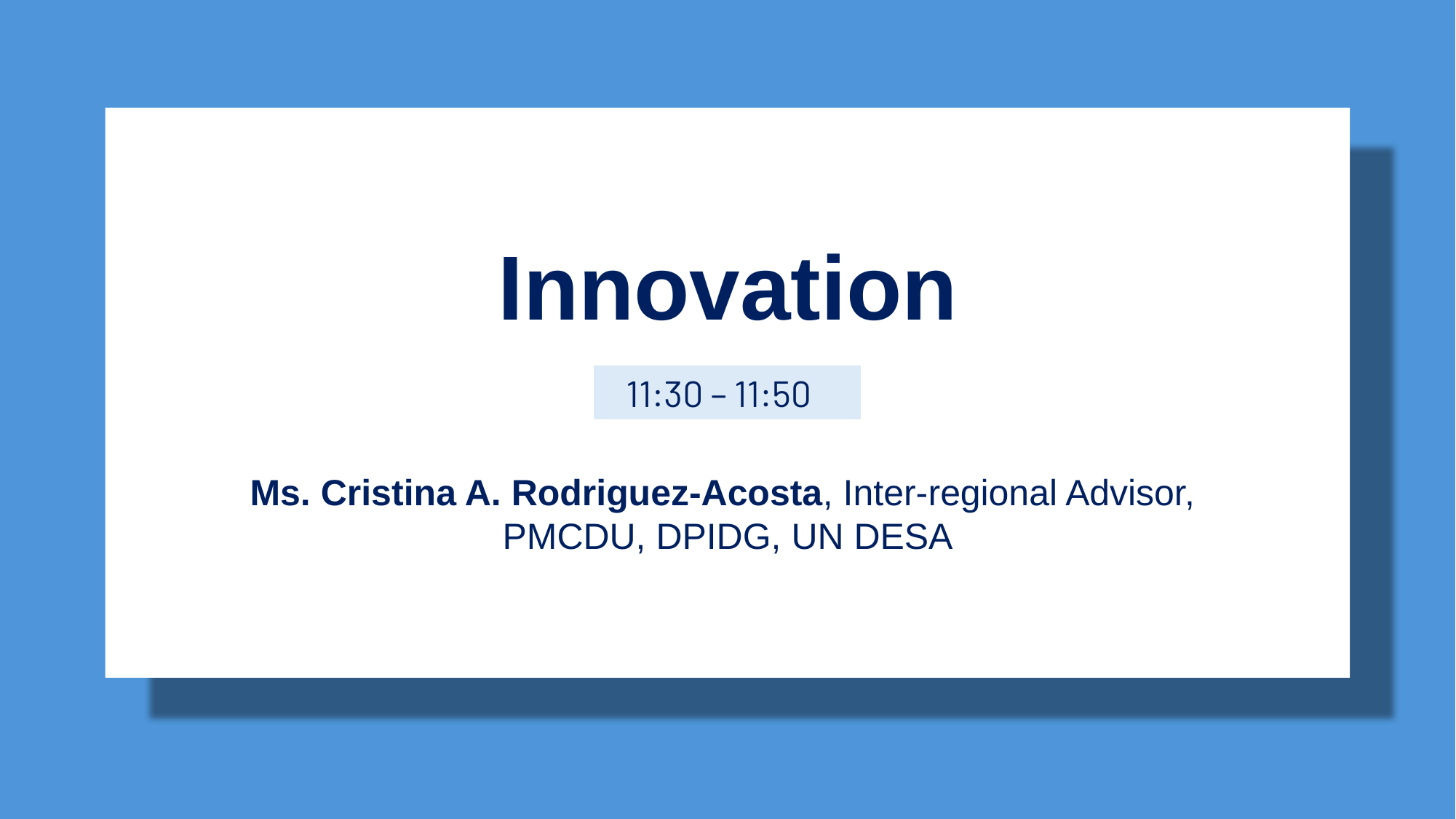

Innovation

Ms. Cristina A. Rodriguez-Acosta, Inter-regional Advisor,
PMCDU, DPIDG, UN DESA
   11:30 – 11:50